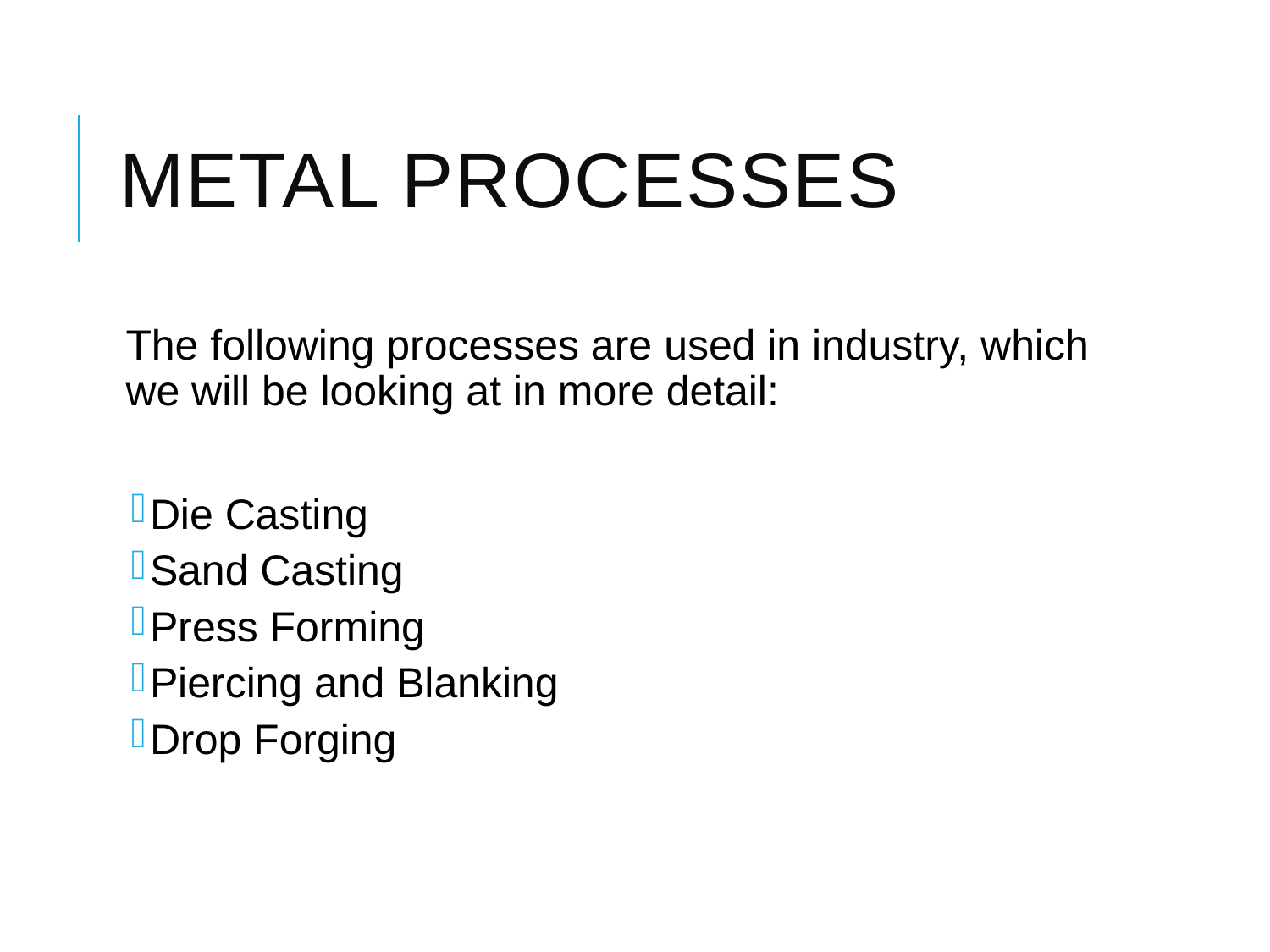

# Metal Processes
The following processes are used in industry, which we will be looking at in more detail:

Die Casting
Sand Casting
Press Forming
Piercing and Blanking
Drop Forging